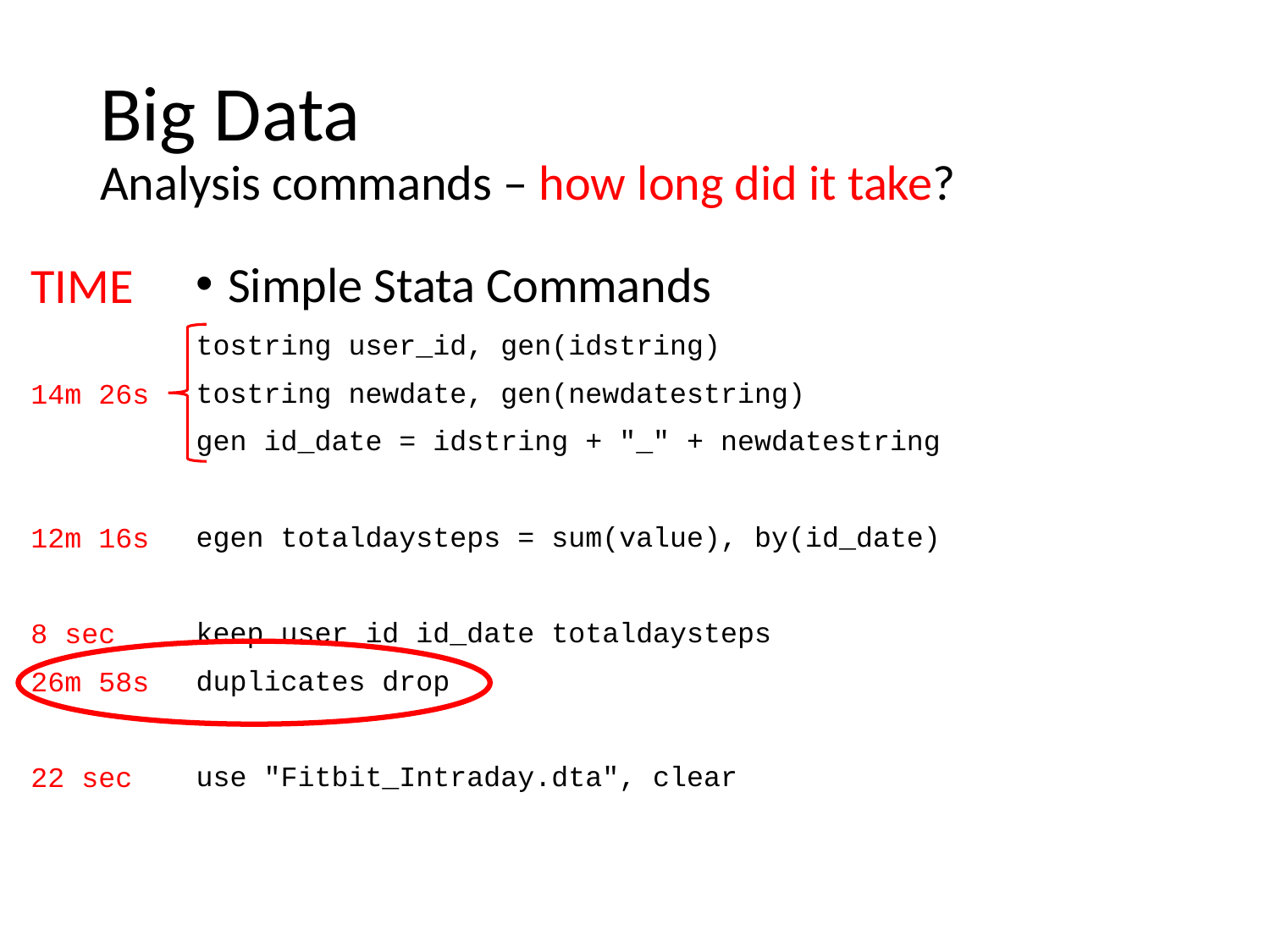

# Big Data Analysis commands – how long did it take?
Simple Stata Commands
tostring user_id, gen(idstring)
tostring newdate, gen(newdatestring)
gen id_date = idstring + "_" + newdatestring

egen totaldaysteps = sum(value), by(id_date)

keep user_id id_date totaldaysteps
duplicates drop

use "Fitbit_Intraday.dta", clear

TIME

14m 26s

12m 16s

8 sec
26m 58s

22 sec